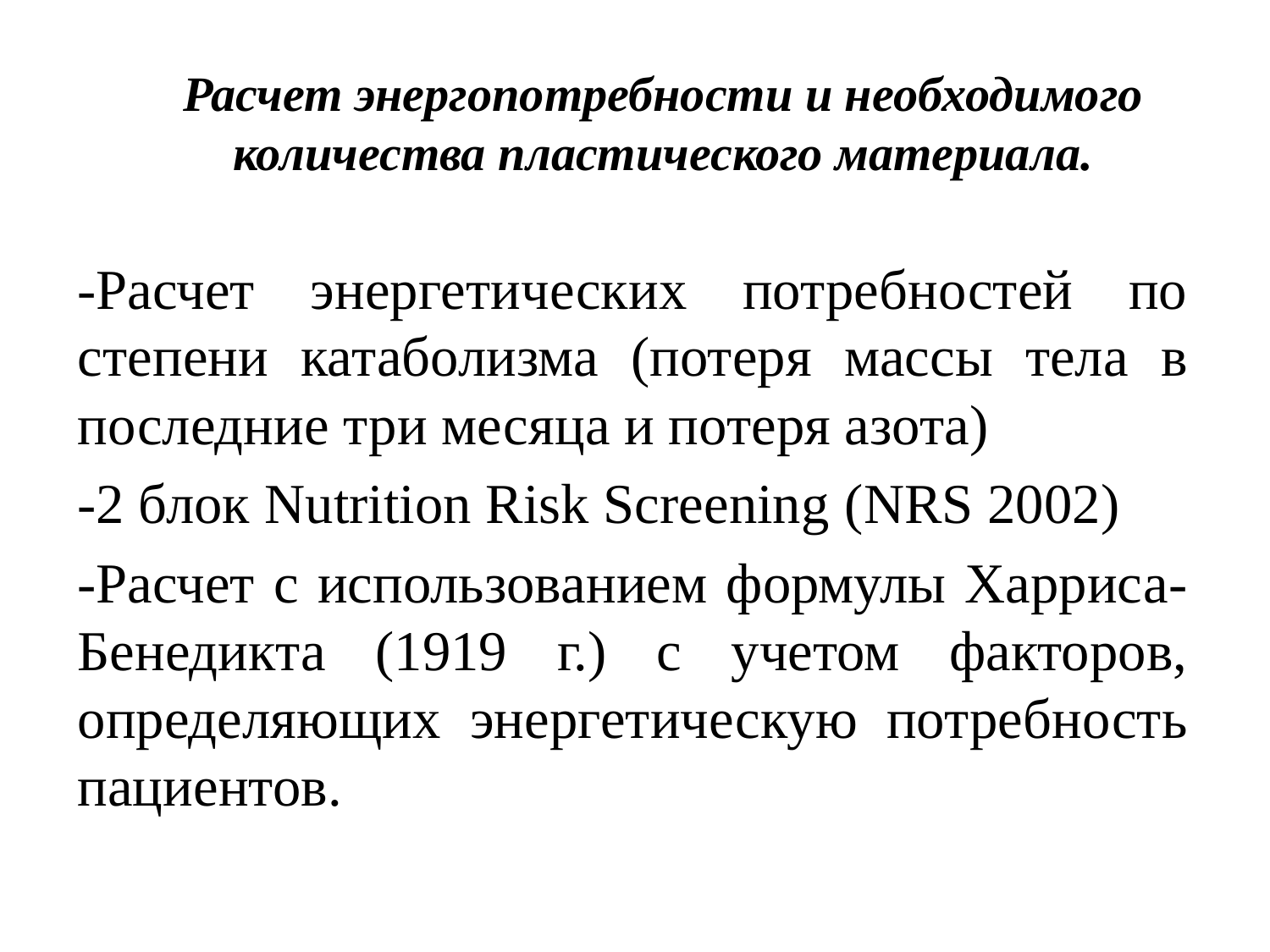

# Расчет энергопотребности и необходимого количества пластического материала.
-Расчет энергетических потребностей по степени катаболизма (потеря массы тела в последние три месяца и потеря азота)
-2 блок Nutrition Risk Screening (NRS 2002)
-Расчет с использованием формулы Харриса-Бенедикта (1919 г.) с учетом факторов, определяющих энергетическую потребность пациентов.